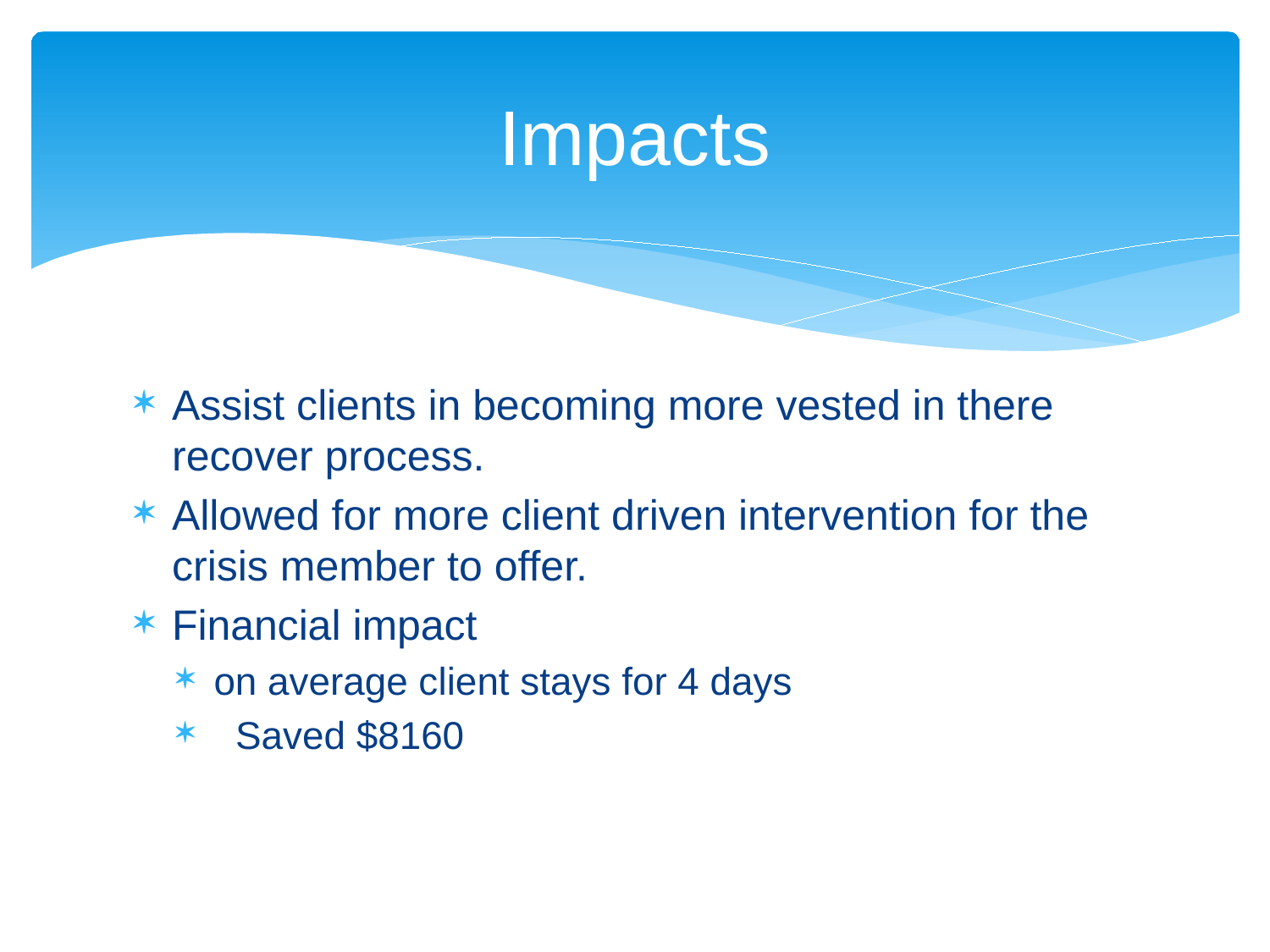

# Impacts
Assist clients in becoming more vested in there recover process.
Allowed for more client driven intervention for the crisis member to offer.
Financial impact
on average client stays for 4 days
  Saved $8160